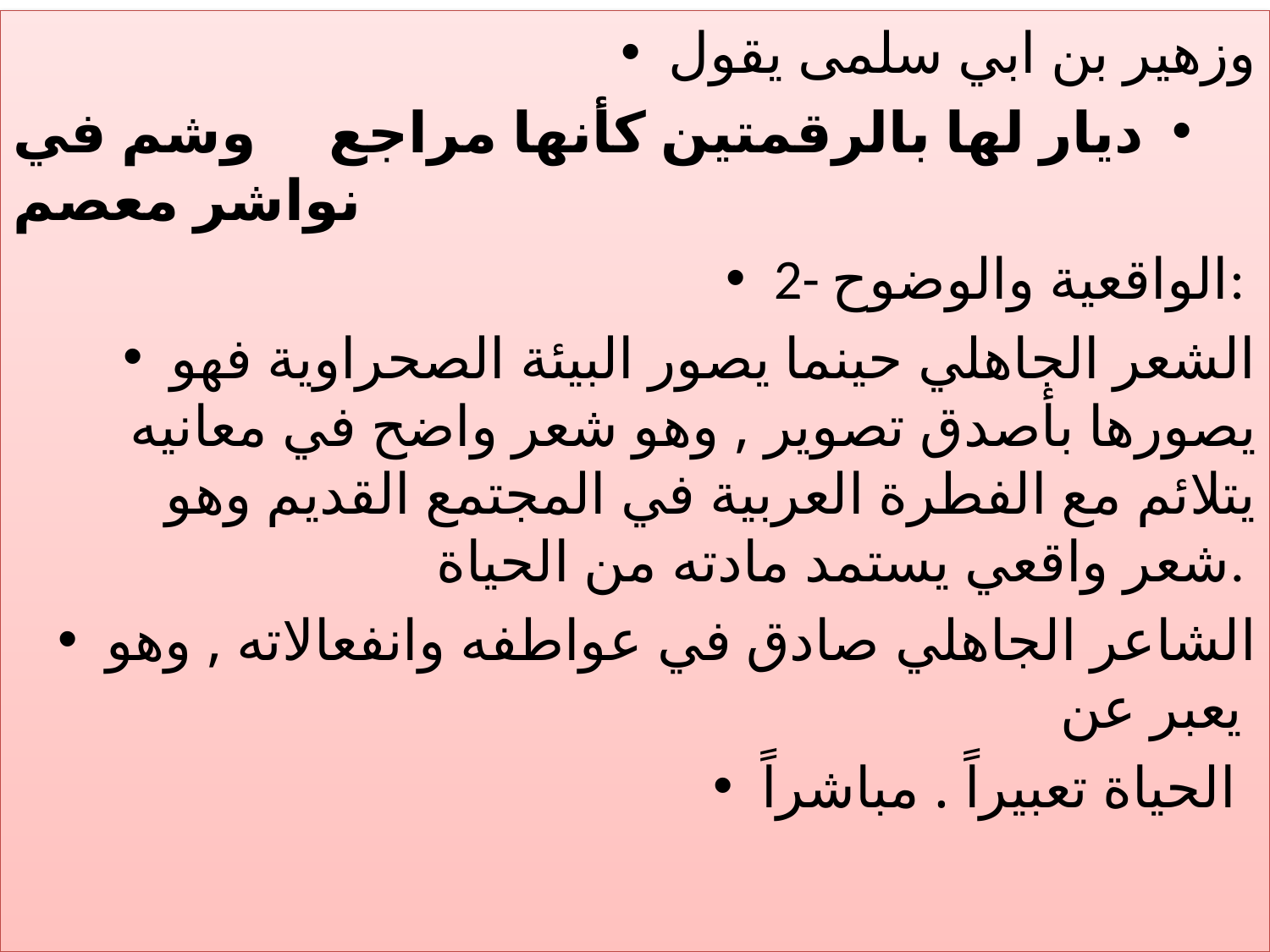

وزهير بن ابي سلمى يقول
ديار لها بالرقمتين كأنها مراجع     وشم في نواشر معصم
2- الواقعية والوضوح:
الشعر الجاهلي حينما يصور البيئة الصحراوية فهو يصورها بأصدق تصوير , وهو شعر واضح في معانيه يتلائم مع الفطرة العربية في المجتمع القديم وهو شعر واقعي يستمد مادته من الحياة.
الشاعر الجاهلي صادق في عواطفه وانفعالاته , وهو يعبر عن
الحياة تعبيراً . مباشراً

#